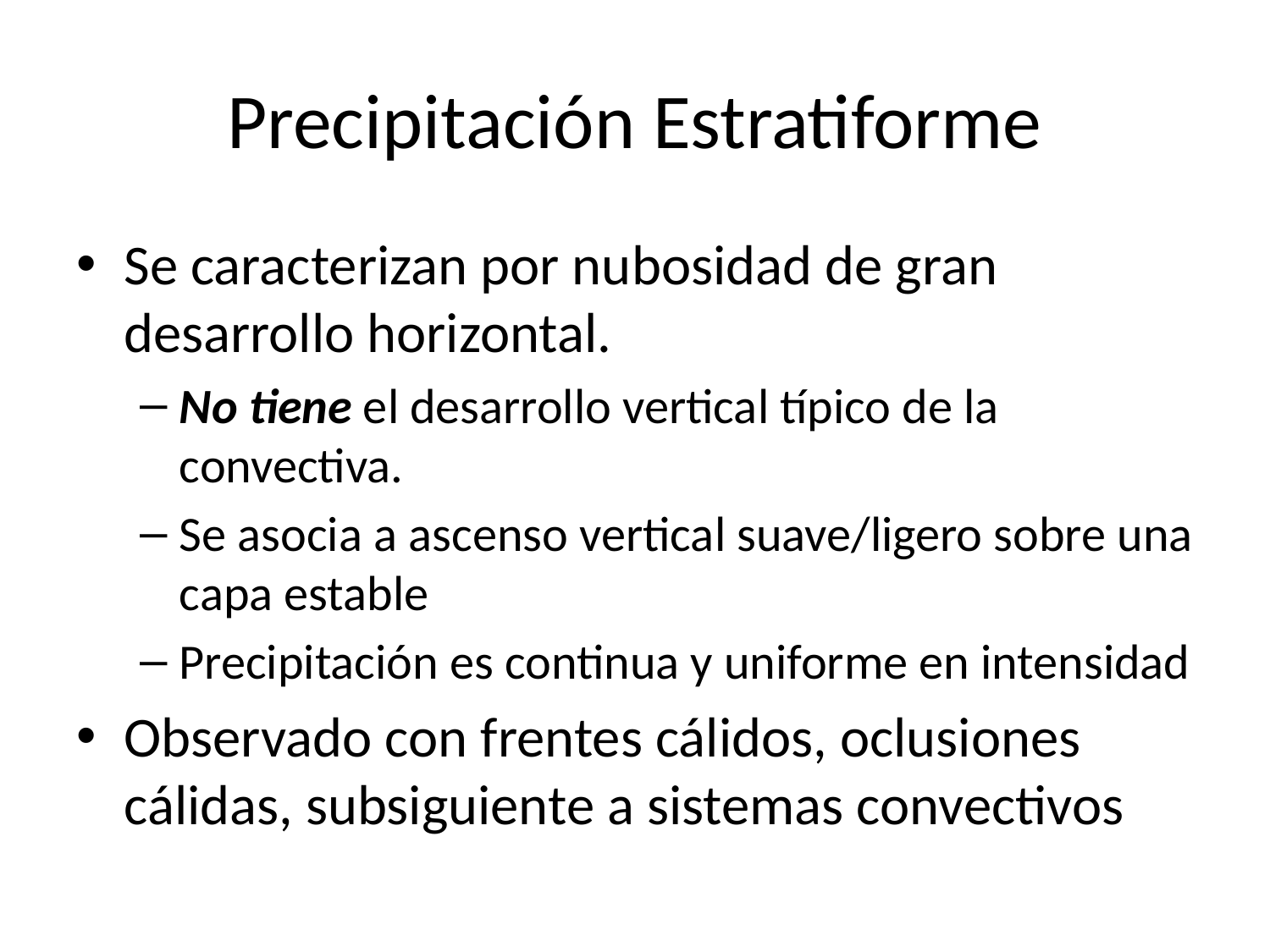

# Precipitación Estratiforme
Se caracterizan por nubosidad de gran desarrollo horizontal.
No tiene el desarrollo vertical típico de la convectiva.
Se asocia a ascenso vertical suave/ligero sobre una capa estable
Precipitación es continua y uniforme en intensidad
Observado con frentes cálidos, oclusiones cálidas, subsiguiente a sistemas convectivos